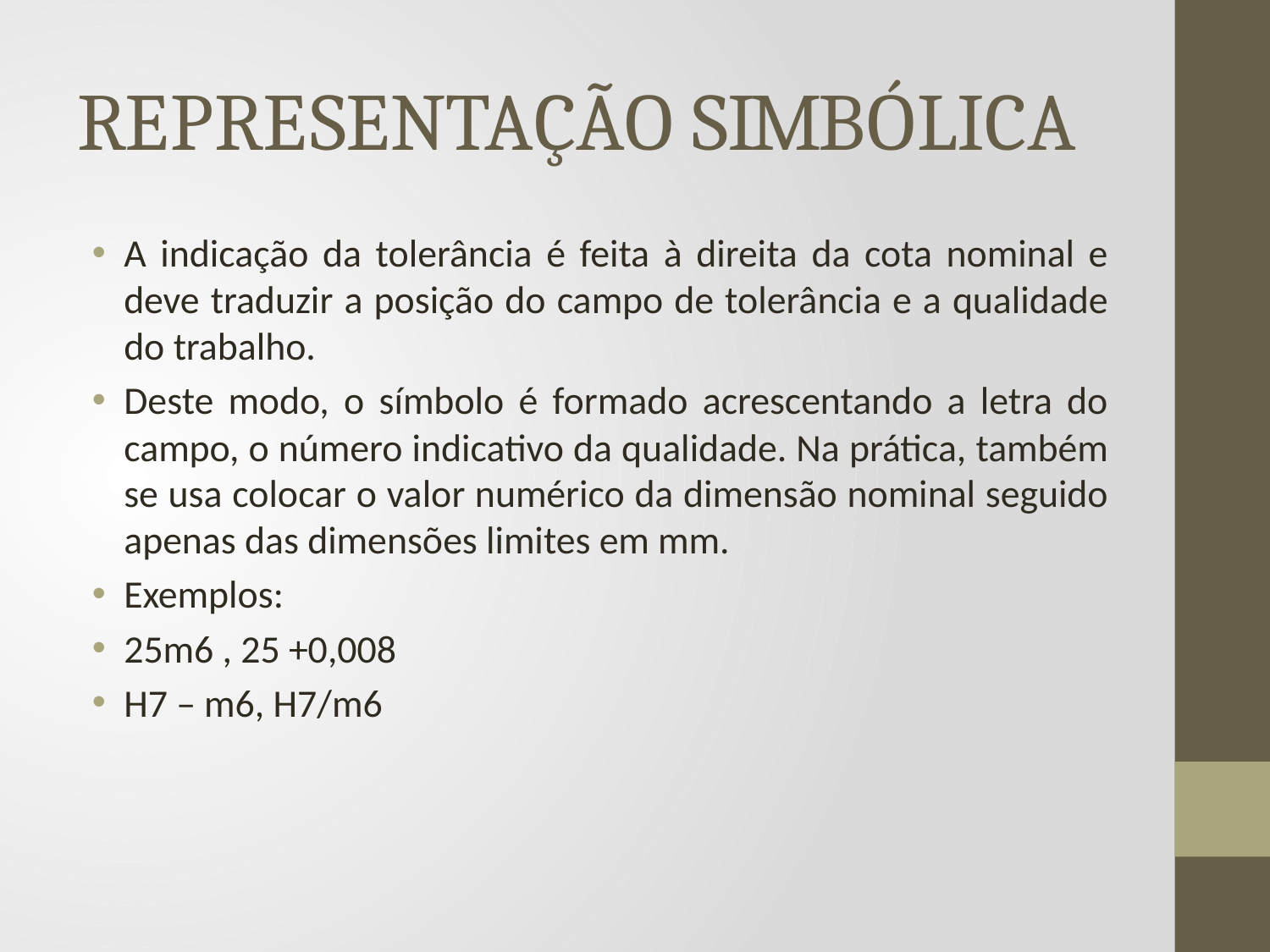

# REPRESENTAÇÃO SIMBÓLICA
A indicação da tolerância é feita à direita da cota nominal e deve traduzir a posição do campo de tolerância e a qualidade do trabalho.
Deste modo, o símbolo é formado acrescentando a letra do campo, o número indicativo da qualidade. Na prática, também se usa colocar o valor numérico da dimensão nominal seguido apenas das dimensões limites em mm.
Exemplos:
25m6 , 25 +0,008
H7 – m6, H7/m6